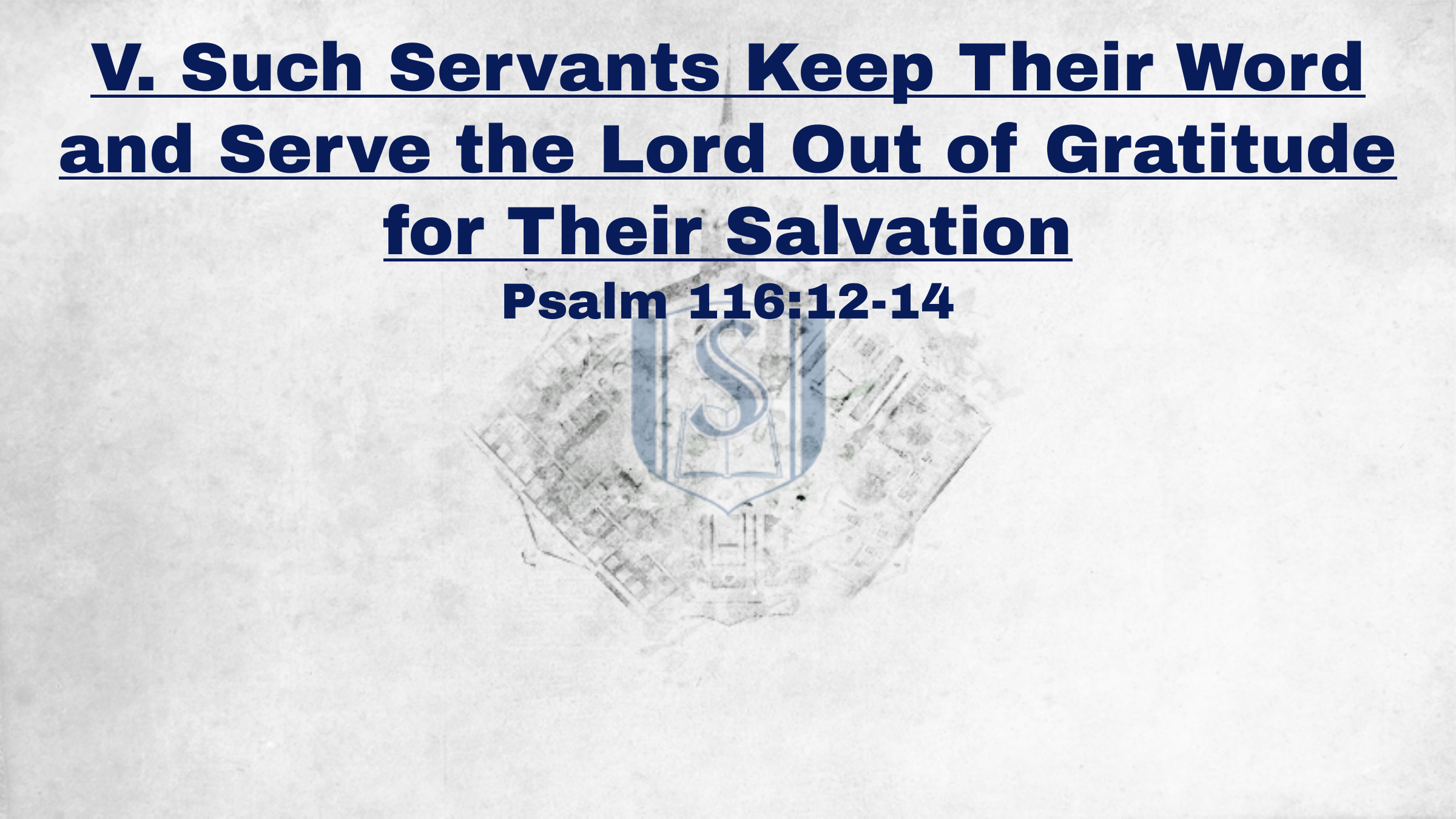

# V. Such Servants Keep Their Word and Serve the Lord Out of Gratitude for Their Salvation Psalm 116:12-14